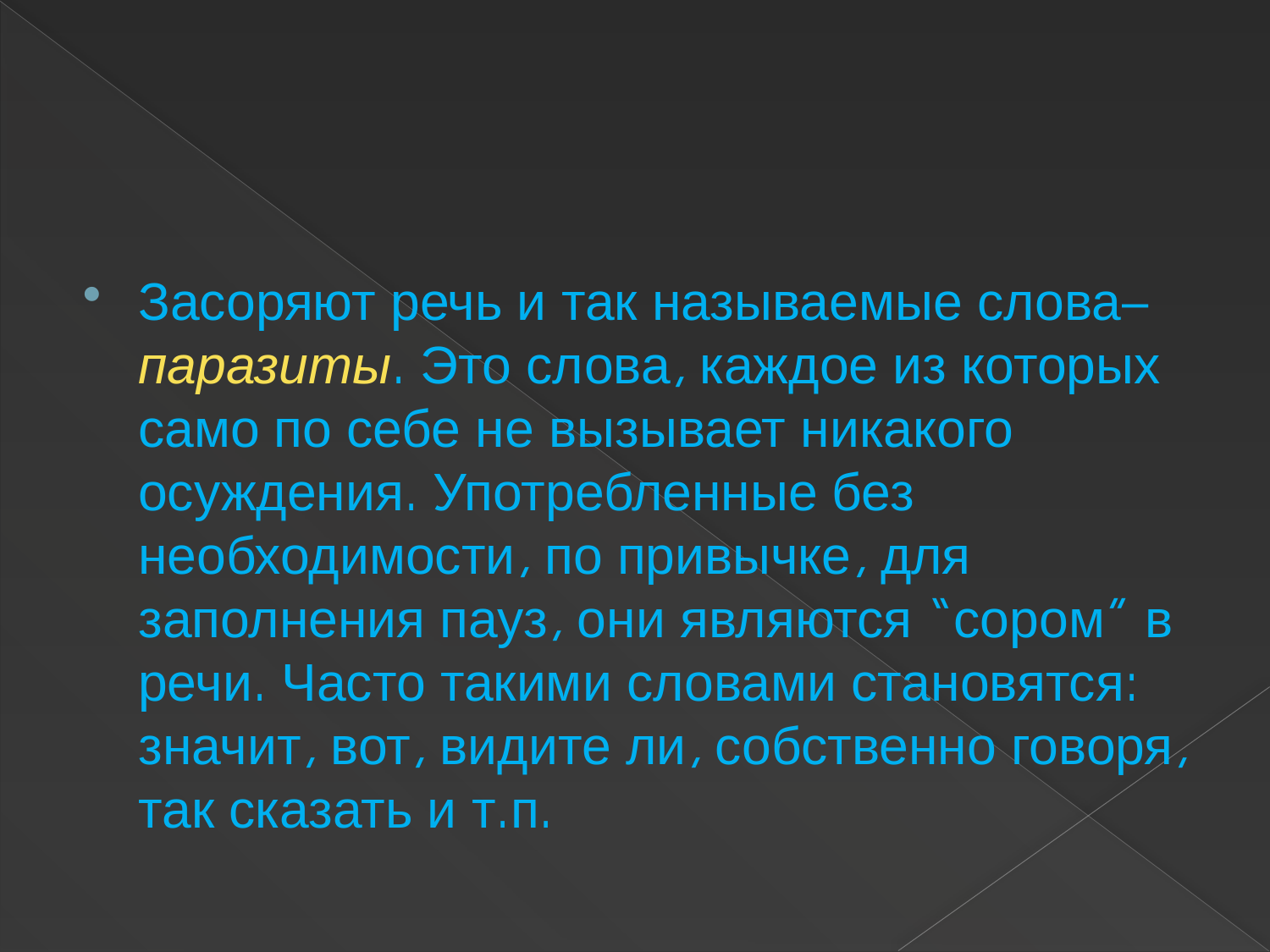

#
Засоряют речь и так называемые слова–паразиты. Это слова, каждое из которых само по себе не вызывает никакого осуждения. Употребленные без необходимости, по привычке, для заполнения пауз, они являются “сором” в речи. Часто такими словами становятся: значит, вот, видите ли, собственно говоря, так сказать и т.п.